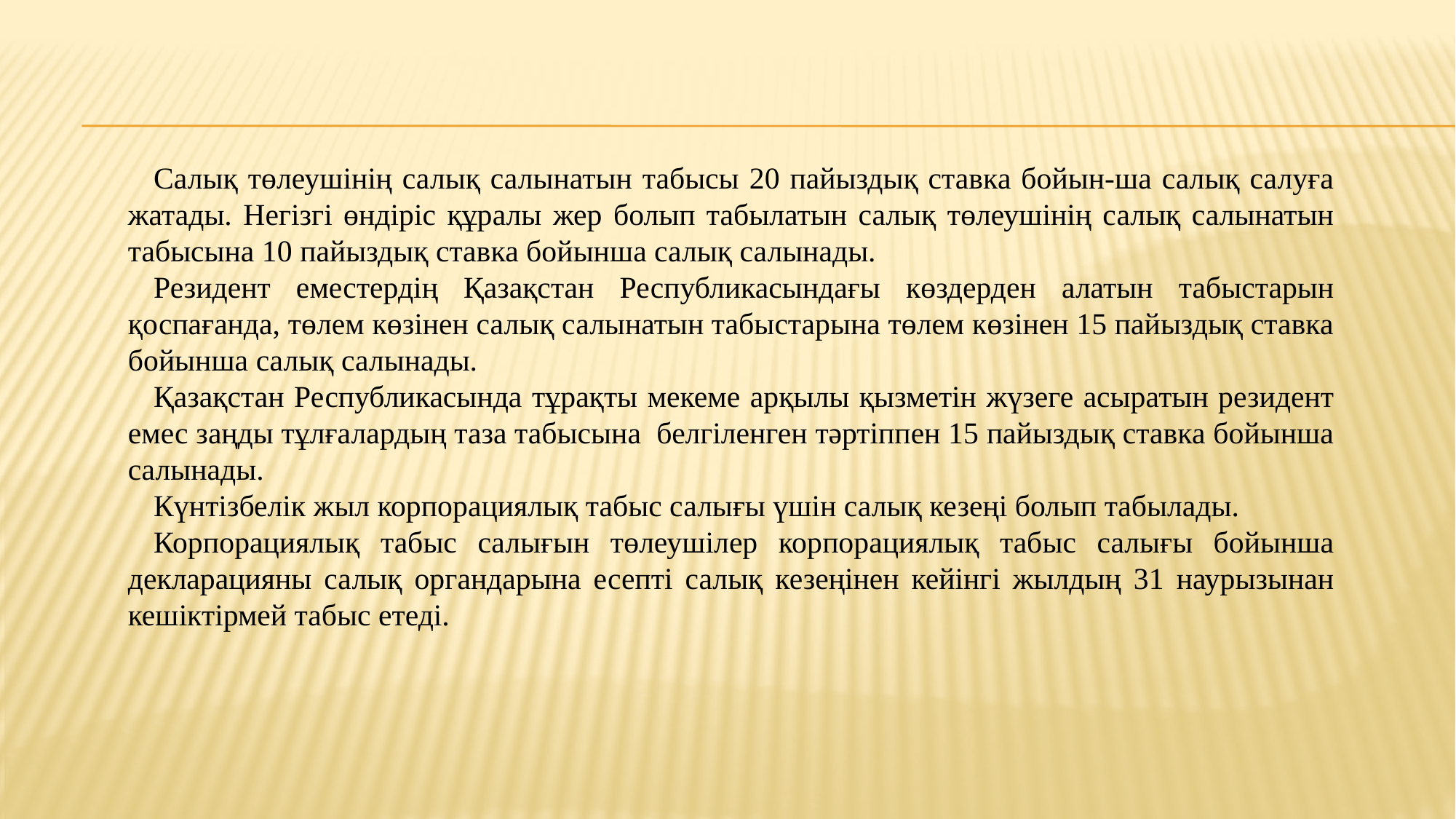

Салық төлеушінің салық салынатын табысы 20 пайыздық ставка бойын-ша салық салуға жатады. Негізгі өндіріс құралы жер болып табылатын салық төлеушінің салық салынатын табысына 10 пайыздық ставка бойынша салық салынады.
Резидент еместердің Қазақстан Республикасындағы көздерден алатын табыстарын қоспағанда, төлем көзінен салық салынатын табыстарына төлем көзінен 15 пайыздық ставка бойынша салық салынады.
Қазақстан Республикасында тұрақты мекеме арқылы қызметін жүзеге асыратын резидент емес заңды тұлғалардың таза табысына  белгіленген тәртіппен 15 пайыздық ставка бойынша салынады.
Күнтізбелік жыл корпорациялық табыс салығы үшін салық кезеңі болып табылады.
Корпорациялық табыс салығын төлеушілер корпорациялық табыс салығы бойынша декларацияны салық органдарына есепті салық кезеңінен кейінгі жылдың 31 наурызынан кешіктірмей табыс етеді.